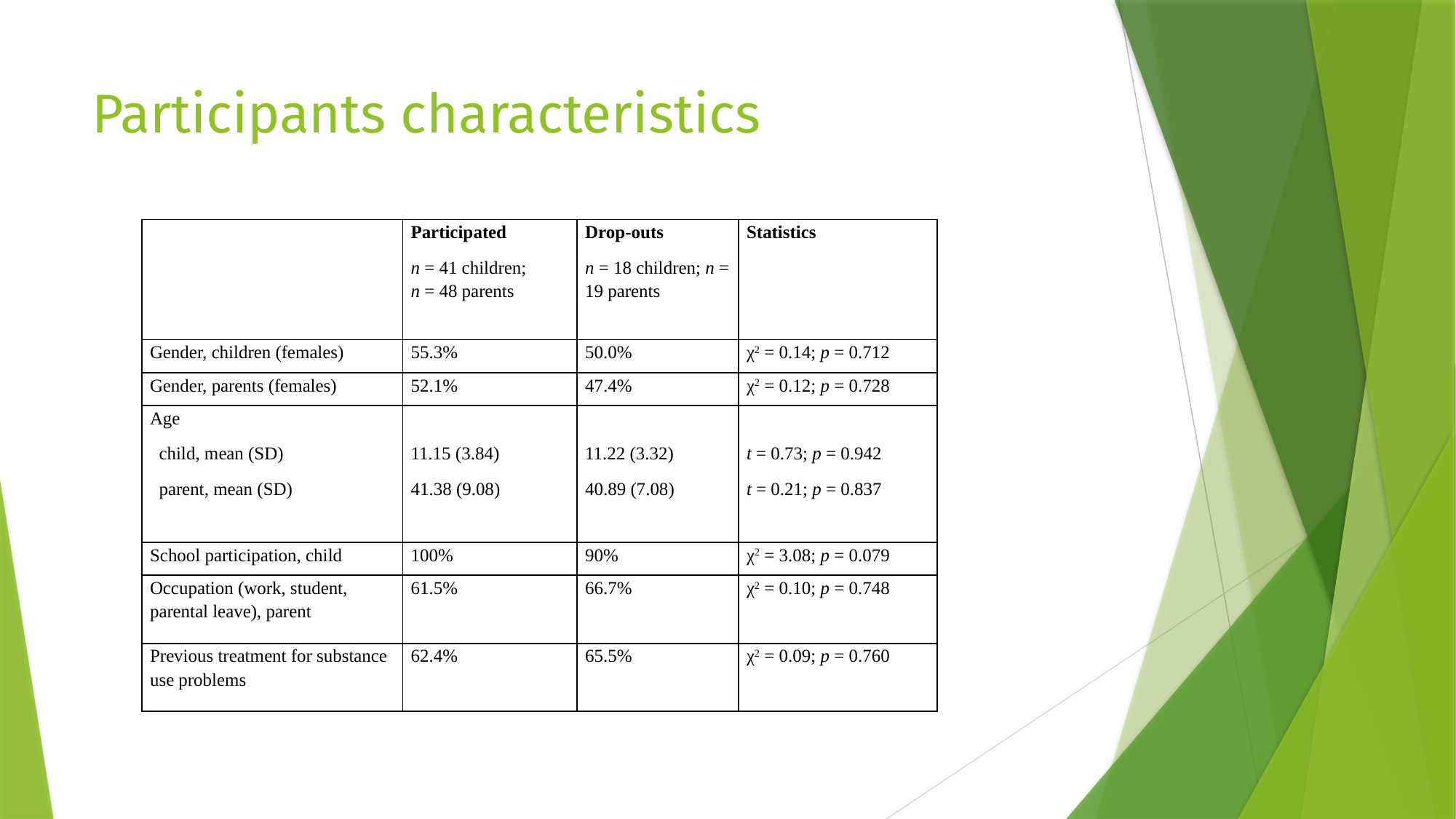

# Participants characteristics
|  | Participated n = 41 children; n = 48 parents | Drop-outs n = 18 children; n = 19 parents | Statistics |
| --- | --- | --- | --- |
| Gender, children (females) | 55.3% | 50.0% | χ2 = 0.14; p = 0.712 |
| Gender, parents (females) | 52.1% | 47.4% | χ2 = 0.12; p = 0.728 |
| Age child, mean (SD) parent, mean (SD) | 11.15 (3.84) 41.38 (9.08) | 11.22 (3.32) 40.89 (7.08) | t = 0.73; p = 0.942 t = 0.21; p = 0.837 |
| School participation, child | 100% | 90% | χ2 = 3.08; p = 0.079 |
| Occupation (work, student, parental leave), parent | 61.5% | 66.7% | χ2 = 0.10; p = 0.748 |
| Previous treatment for substance use problems | 62.4% | 65.5% | χ2 = 0.09; p = 0.760 |